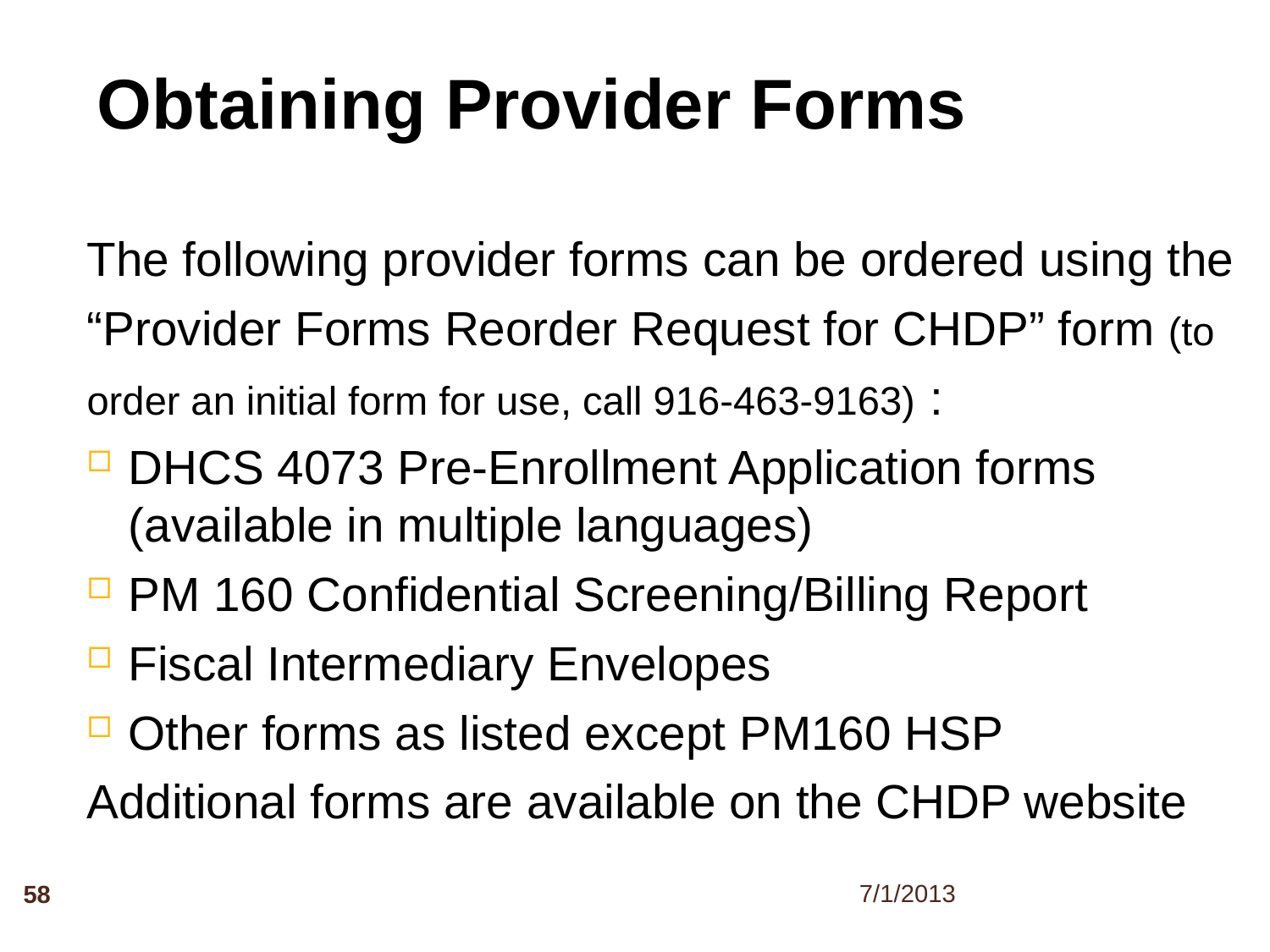

Obtaining Provider Forms
The following provider forms can be ordered using the
“Provider Forms Reorder Request for CHDP” form (to
order an initial form for use, call 916-463-9163) :
DHCS 4073 Pre-Enrollment Application forms (available in multiple languages)
PM 160 Confidential Screening/Billing Report
Fiscal Intermediary Envelopes
Other forms as listed except PM160 HSP
Additional forms are available on the CHDP website

58
7/1/2013